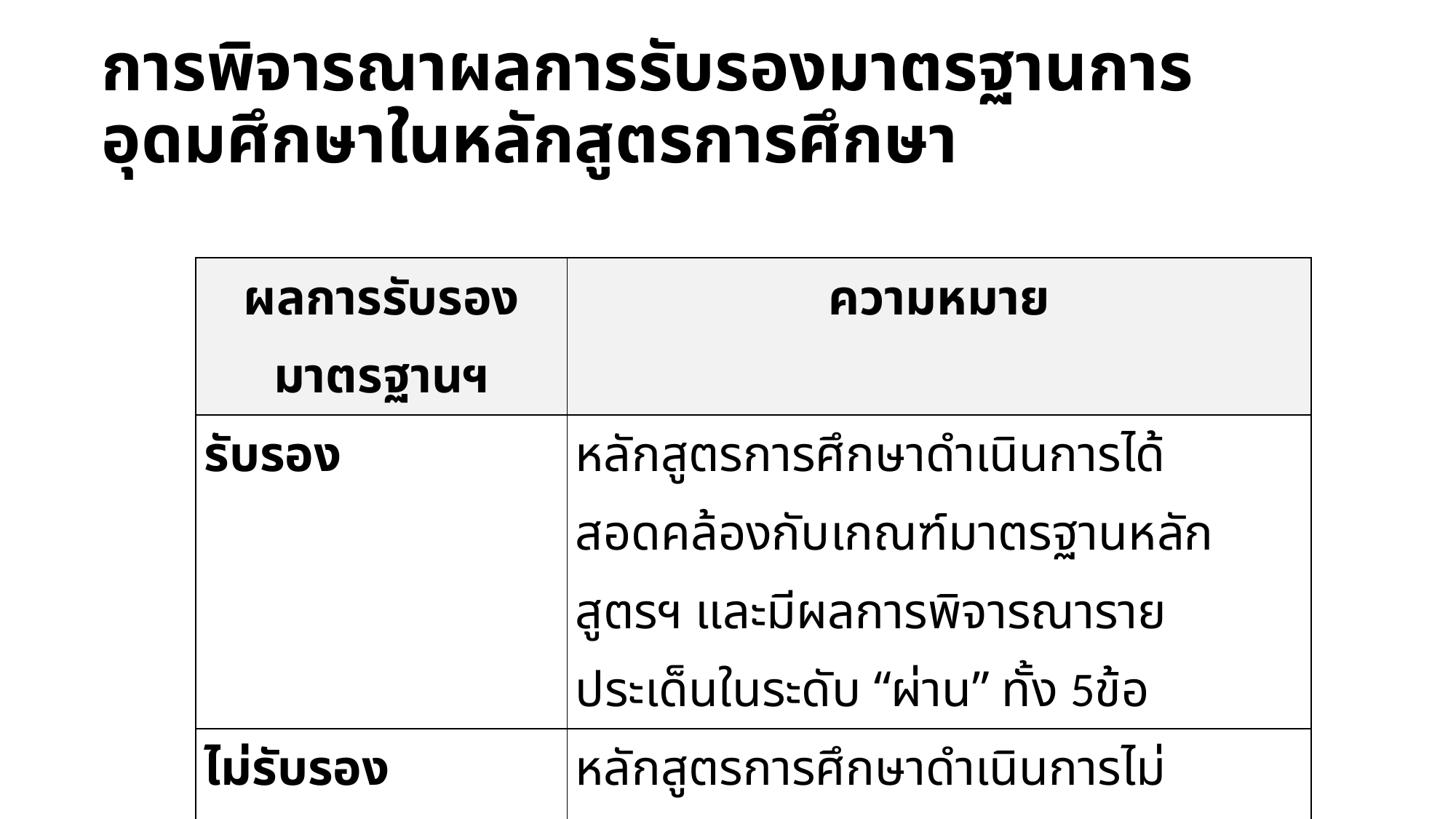

# การพิจารณาผลการรับรองมาตรฐานการอุดมศึกษาในหลักสูตรการศึกษา
| ผลการรับรองมาตรฐานฯ | ความหมาย |
| --- | --- |
| รับรอง | หลักสูตรการศึกษาดำเนินการได้สอดคล้องกับเกณฑ์มาตรฐานหลักสูตรฯ และมีผลการพิจารณารายประเด็นในระดับ “ผ่าน” ทั้ง 5ข้อ |
| ไม่รับรอง | หลักสูตรการศึกษาดำเนินการไม่สอดคล้องกับเกณฑ์มาตรฐานหลักสูตรฯ หรือมีผลการพิจารณารายประเด็นในระดับ “ไม่ผ่าน” อย่างน้อย 1 ข้อ |